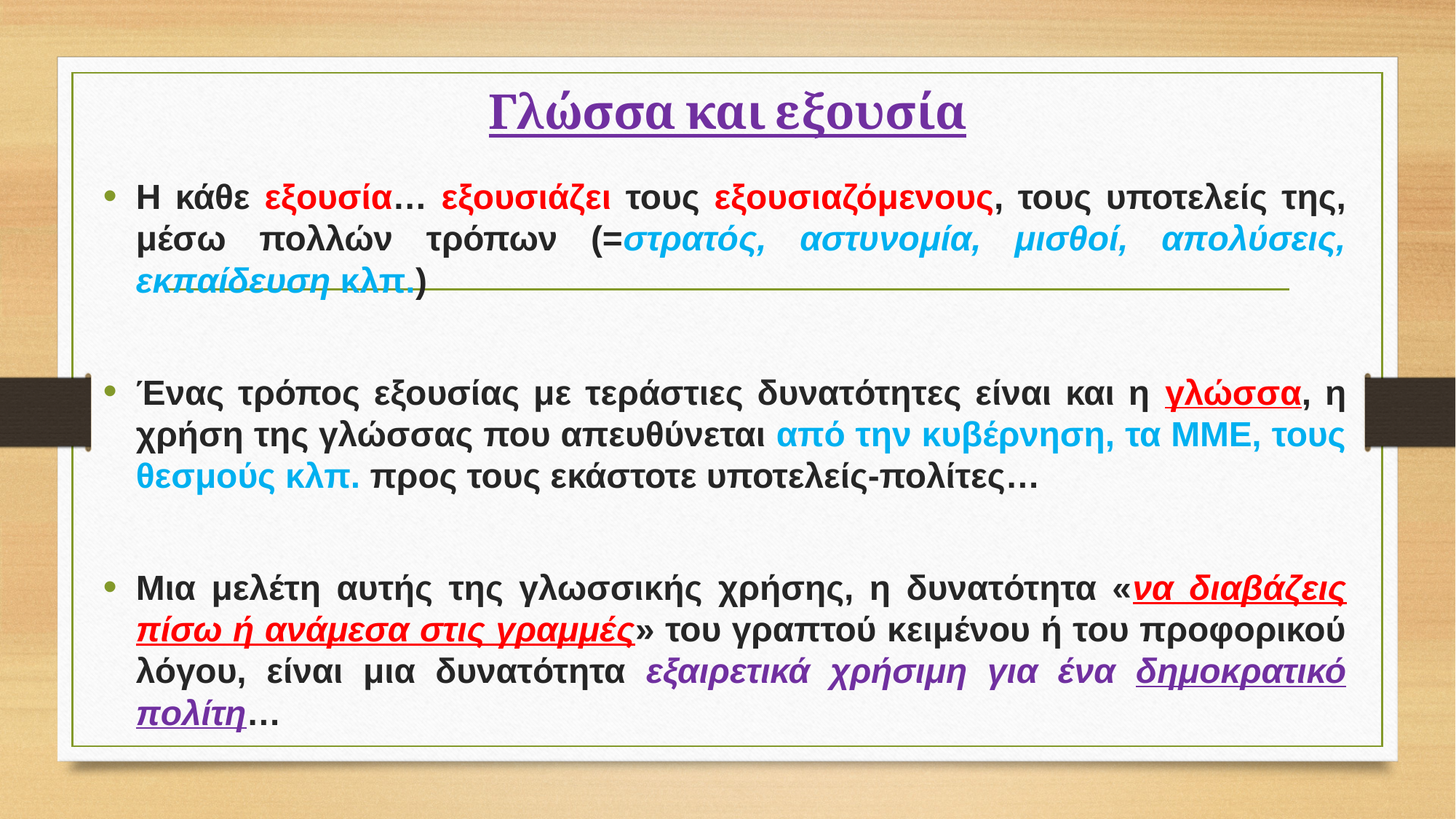

# Γλώσσα και εξουσία
Η κάθε εξουσία… εξουσιάζει τους εξουσιαζόμενους, τους υποτελείς της, μέσω πολλών τρόπων (=στρατός, αστυνομία, μισθοί, απολύσεις, εκπαίδευση κλπ.)

Ένας τρόπος εξουσίας με τεράστιες δυνατότητες είναι και η γλώσσα, η χρήση της γλώσσας που απευθύνεται από την κυβέρνηση, τα ΜΜΕ, τους θεσμούς κλπ. προς τους εκάστοτε υποτελείς-πολίτες…

Μια μελέτη αυτής της γλωσσικής χρήσης, η δυνατότητα «να διαβάζεις πίσω ή ανάμεσα στις γραμμές» του γραπτού κειμένου ή του προφορικού λόγου, είναι μια δυνατότητα εξαιρετικά χρήσιμη για ένα δημοκρατικό πολίτη…